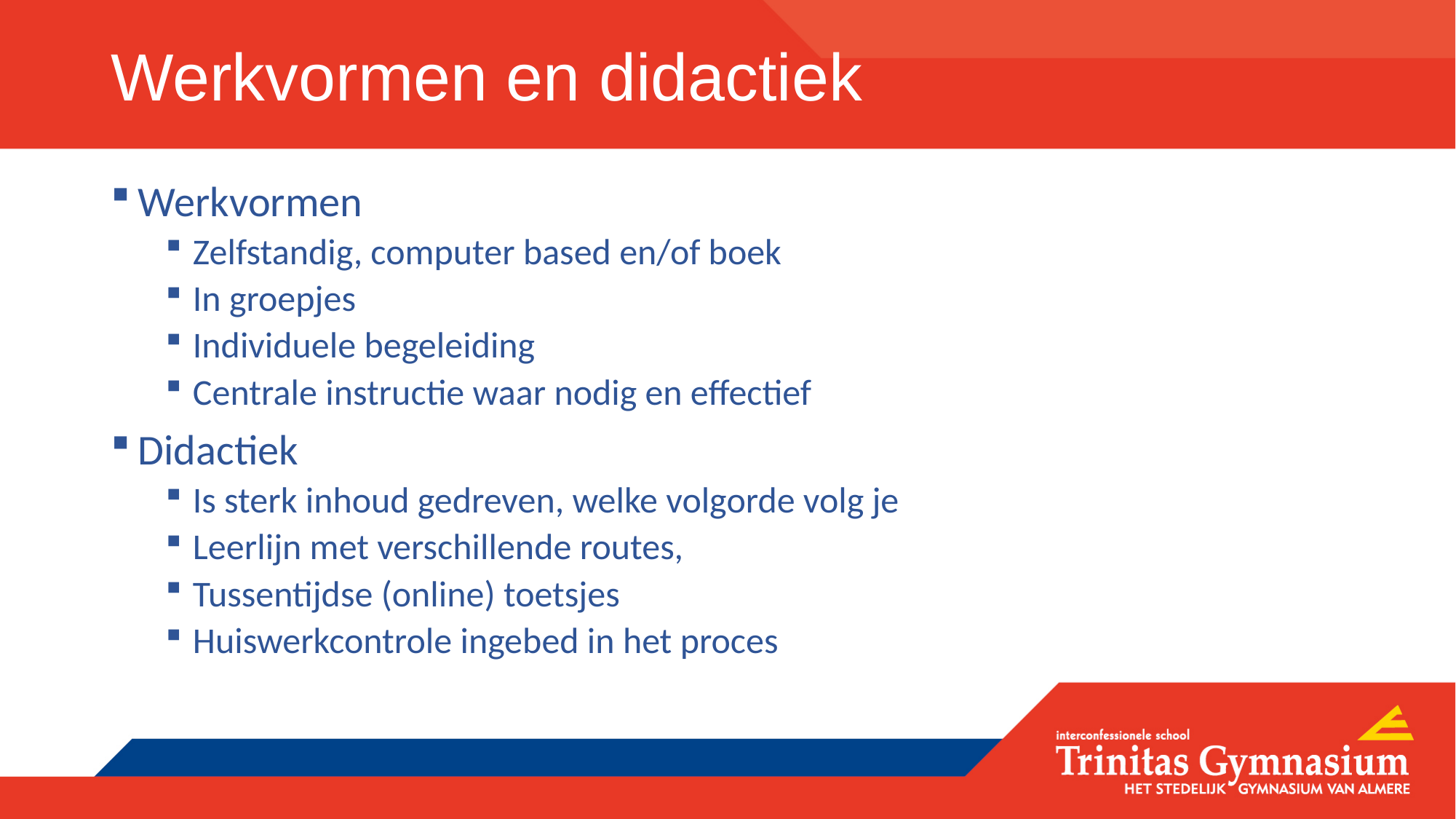

# Werkvormen en didactiek
Werkvormen
Zelfstandig, computer based en/of boek
In groepjes
Individuele begeleiding
Centrale instructie waar nodig en effectief
Didactiek
Is sterk inhoud gedreven, welke volgorde volg je
Leerlijn met verschillende routes,
Tussentijdse (online) toetsjes
Huiswerkcontrole ingebed in het proces